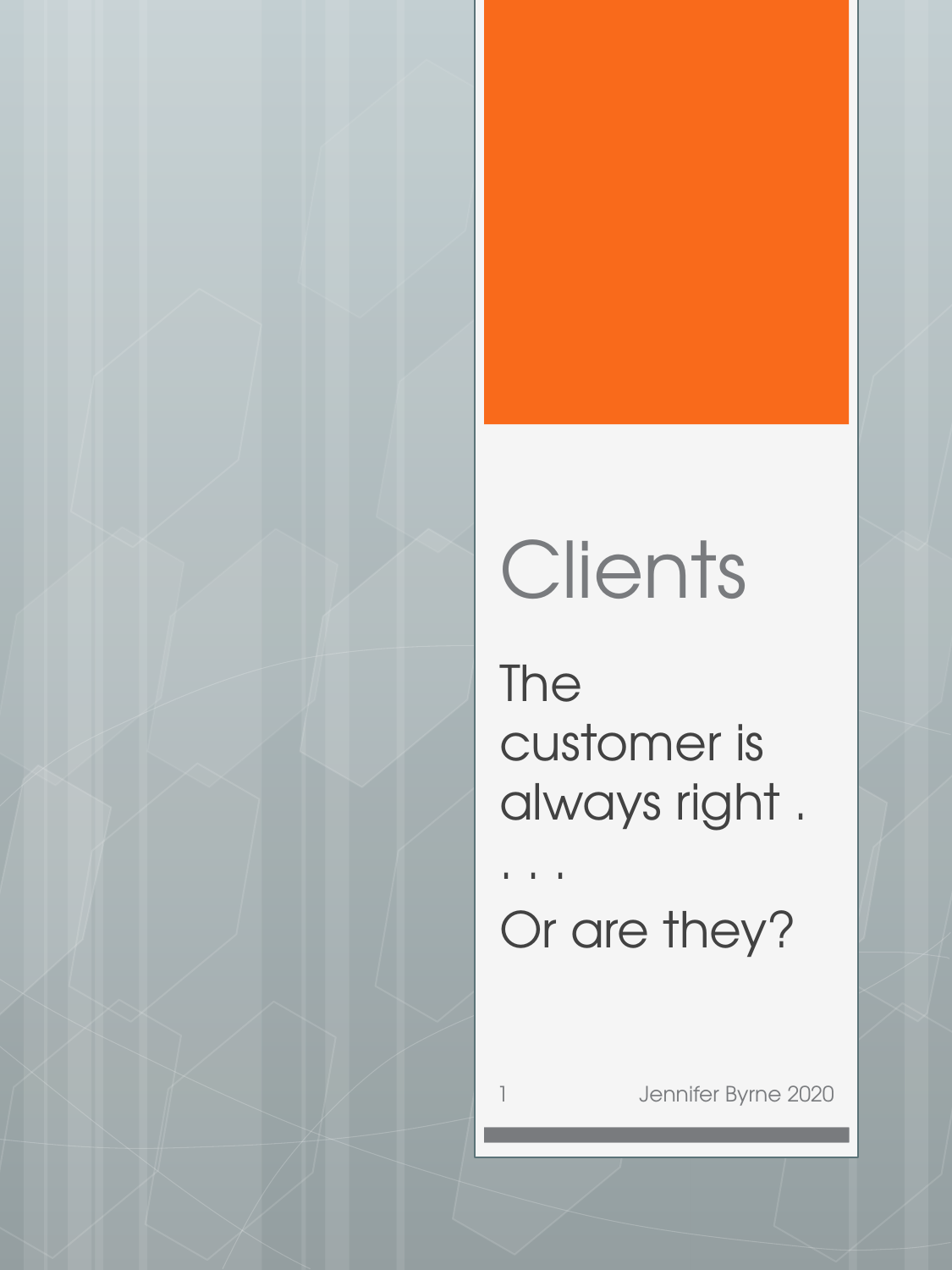

# Clients
The customer is always right . . . .
Or are they?
1
Jennifer Byrne 2020